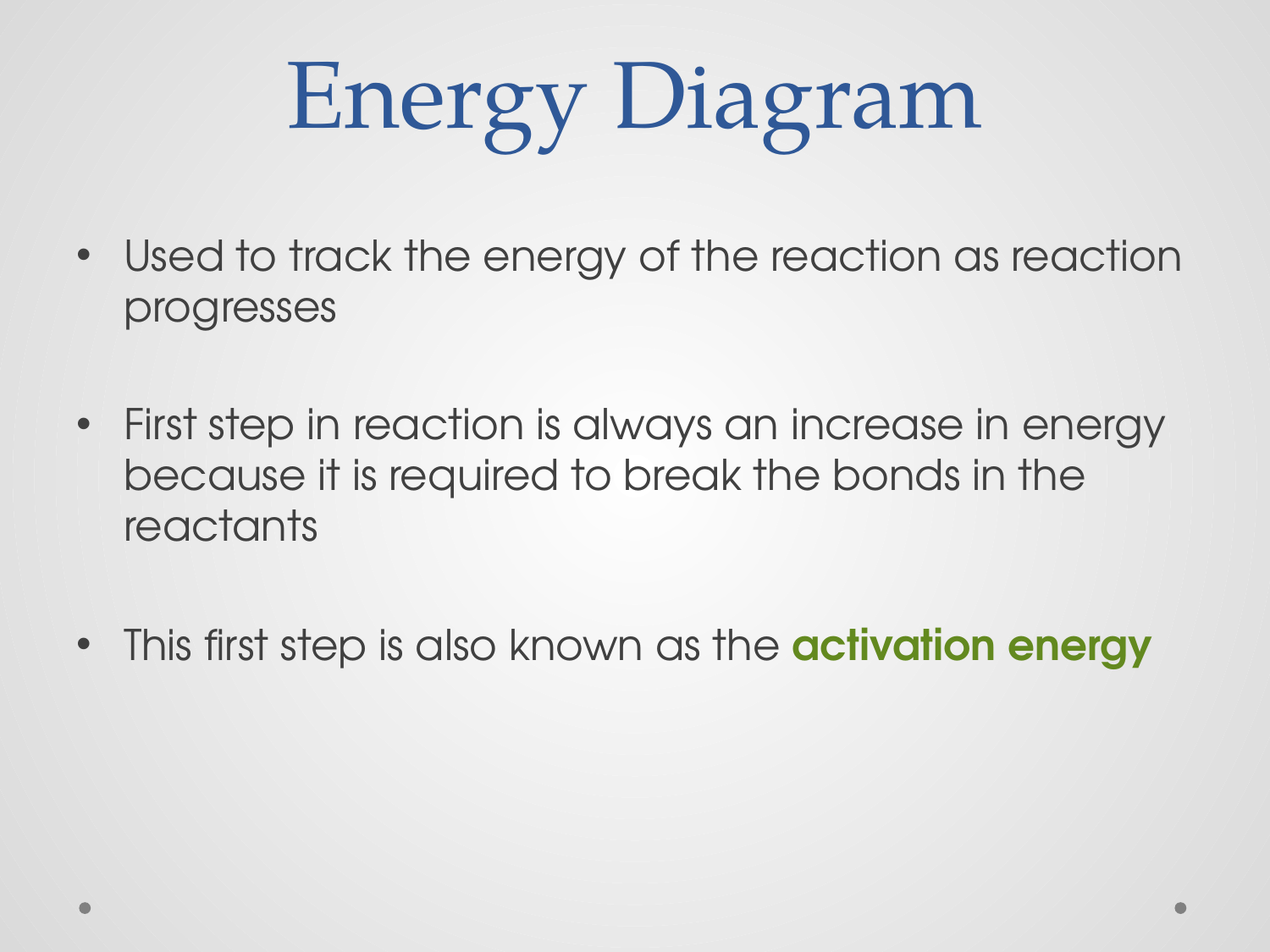

# Energy Diagram
Used to track the energy of the reaction as reaction progresses

First step in reaction is always an increase in energy because it is required to break the bonds in the reactants

This first step is also known as the activation energy